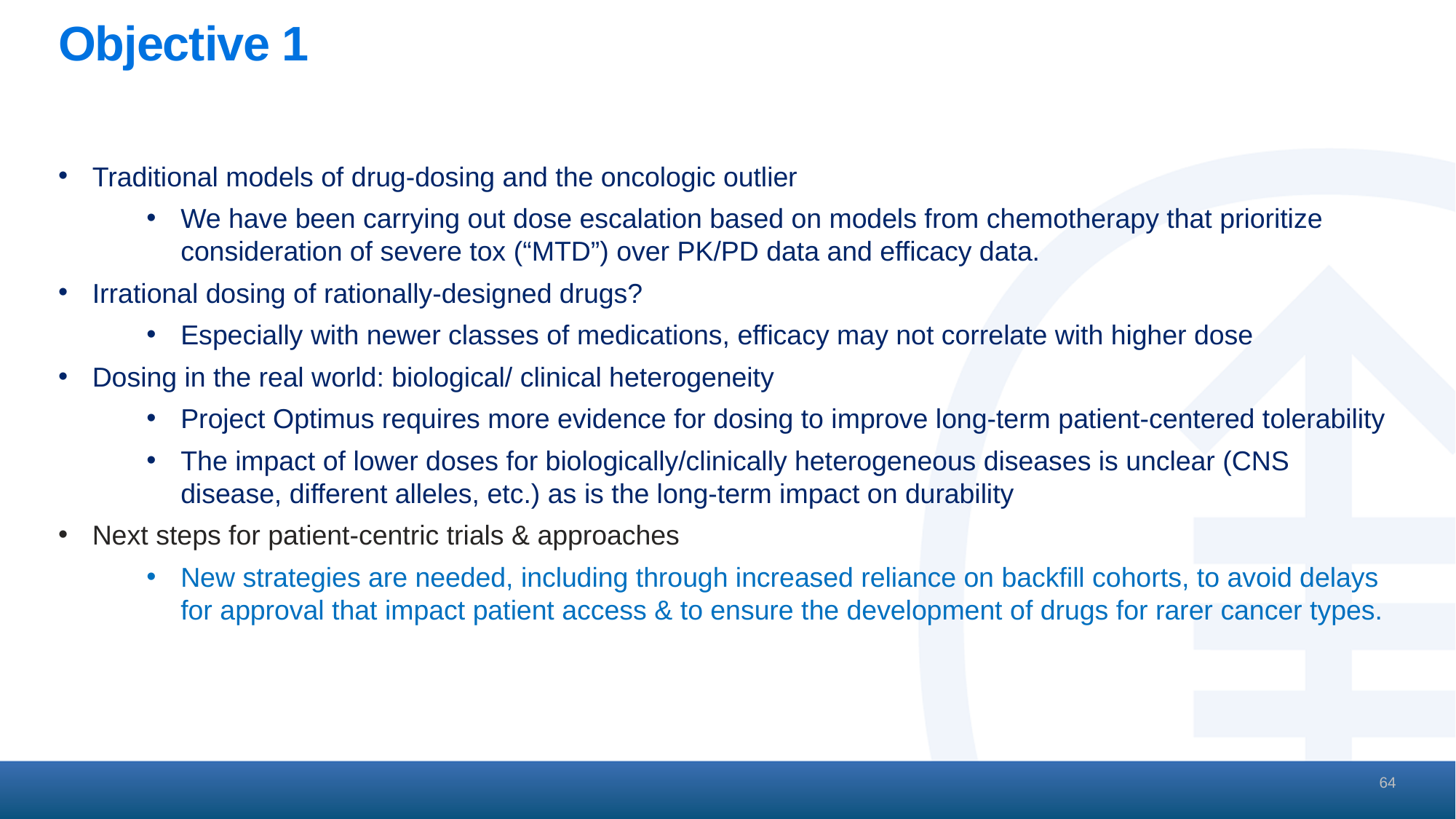

# Objective 1
Traditional models of drug-dosing and the oncologic outlier
We have been carrying out dose escalation based on models from chemotherapy that prioritize consideration of severe tox (“MTD”) over PK/PD data and efficacy data.
Irrational dosing of rationally-designed drugs?
Especially with newer classes of medications, efficacy may not correlate with higher dose
Dosing in the real world: biological/ clinical heterogeneity
Project Optimus requires more evidence for dosing to improve long-term patient-centered tolerability
The impact of lower doses for biologically/clinically heterogeneous diseases is unclear (CNS disease, different alleles, etc.) as is the long-term impact on durability
Next steps for patient-centric trials & approaches
New strategies are needed, including through increased reliance on backfill cohorts, to avoid delays for approval that impact patient access & to ensure the development of drugs for rarer cancer types.
64